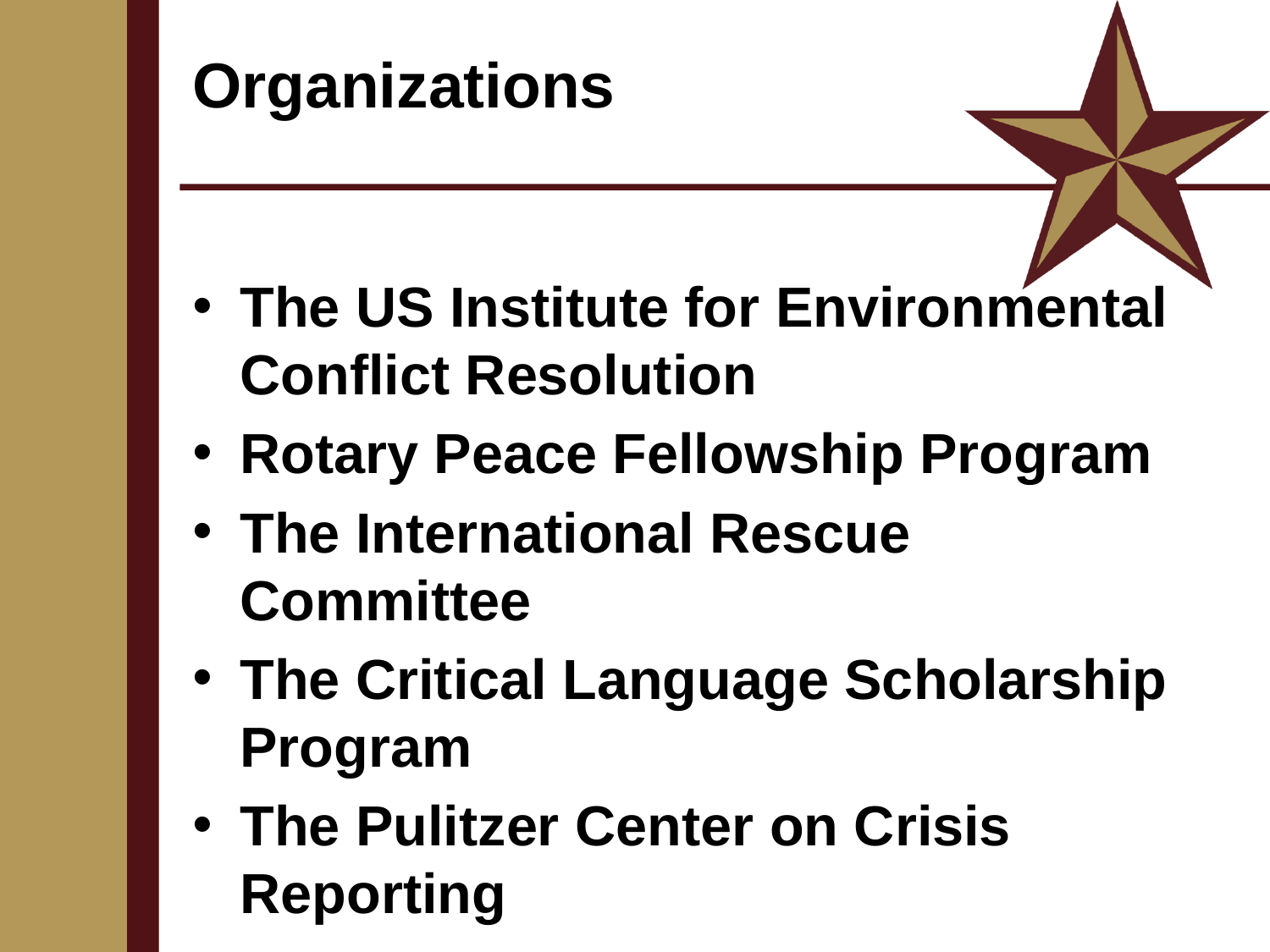

# Organizations
The US Institute for Environmental Conflict Resolution
Rotary Peace Fellowship Program
The International Rescue Committee
The Critical Language Scholarship Program
The Pulitzer Center on Crisis Reporting